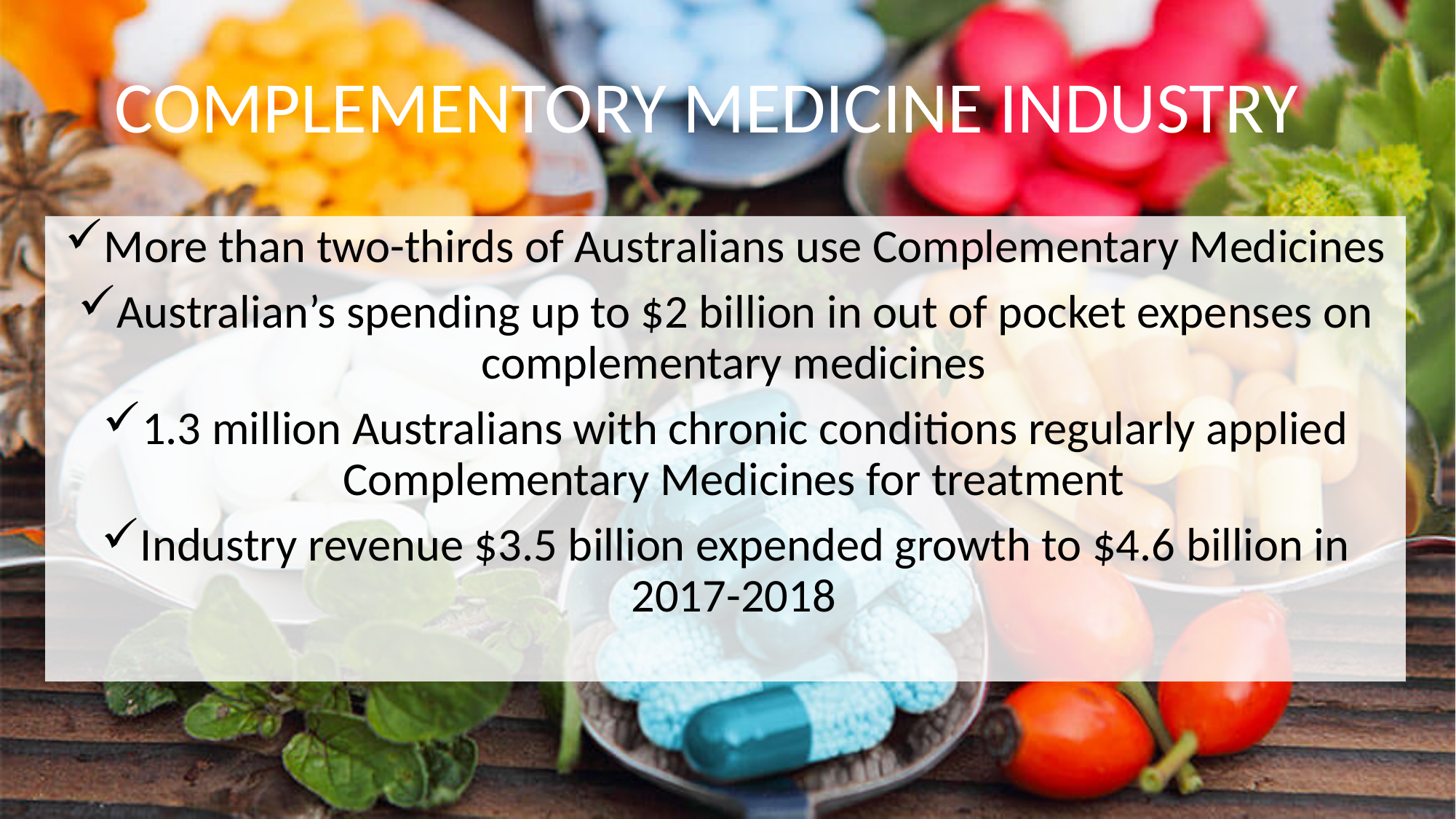

# COMPLEMENTORY MEDICINE INDUSTRY
More than two-thirds of Australians use Complementary Medicines
Australian’s spending up to $2 billion in out of pocket expenses on complementary medicines
1.3 million Australians with chronic conditions regularly applied Complementary Medicines for treatment
Industry revenue $3.5 billion expended growth to $4.6 billion in 2017-2018